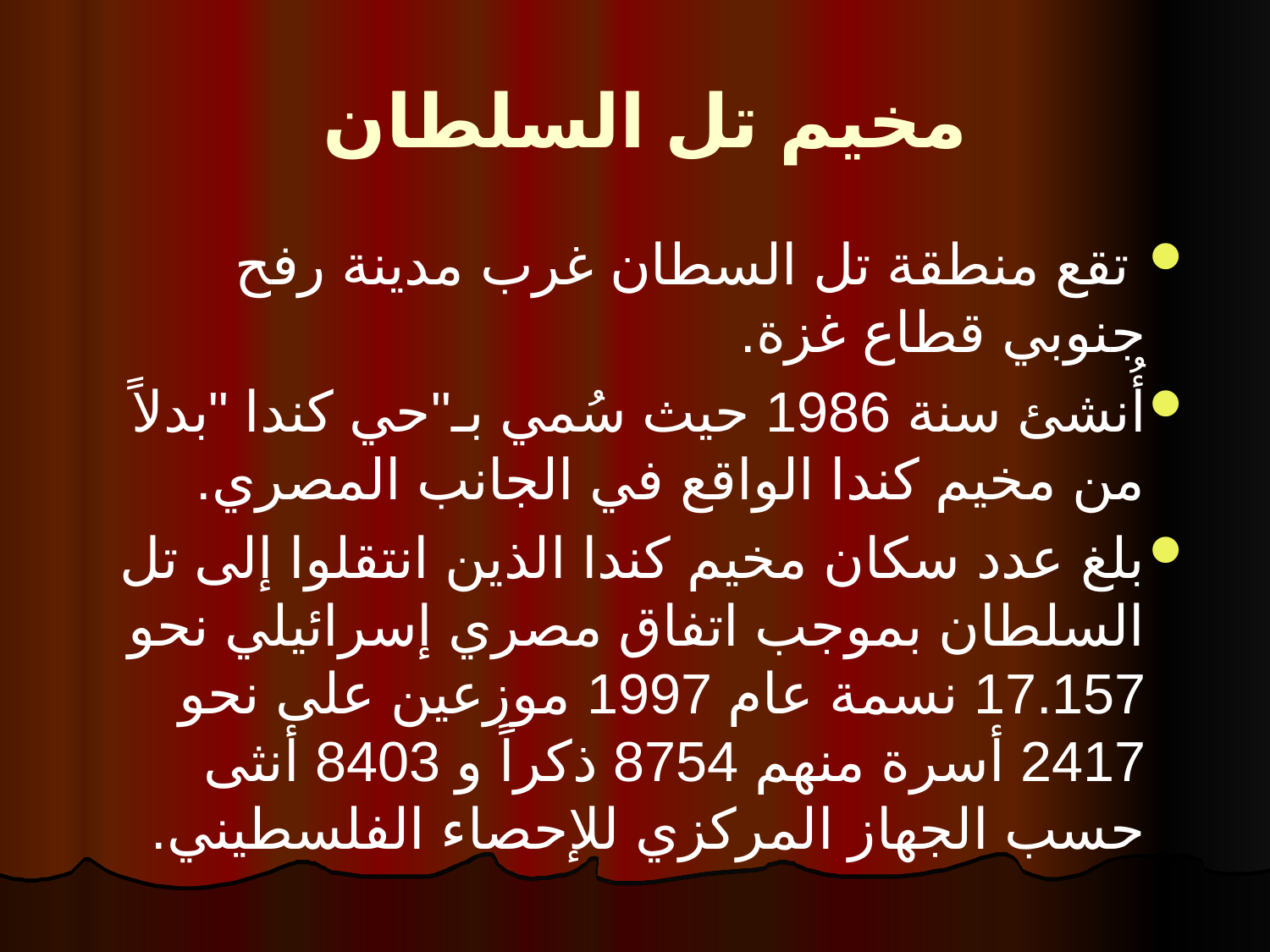

# مخيم تل السلطان
 تقع منطقة تل السطان غرب مدينة رفح جنوبي قطاع غزة.
أُنشئ سنة 1986 حيث سُمي بـ"حي كندا "بدلاً من مخيم كندا الواقع في الجانب المصري.
بلغ عدد سكان مخيم كندا الذين انتقلوا إلى تل السلطان بموجب اتفاق مصري إسرائيلي نحو 17.157 نسمة عام 1997 موزعين على نحو 2417 أسرة منهم 8754 ذكراً و 8403 أنثى حسب الجهاز المركزي للإحصاء الفلسطيني.